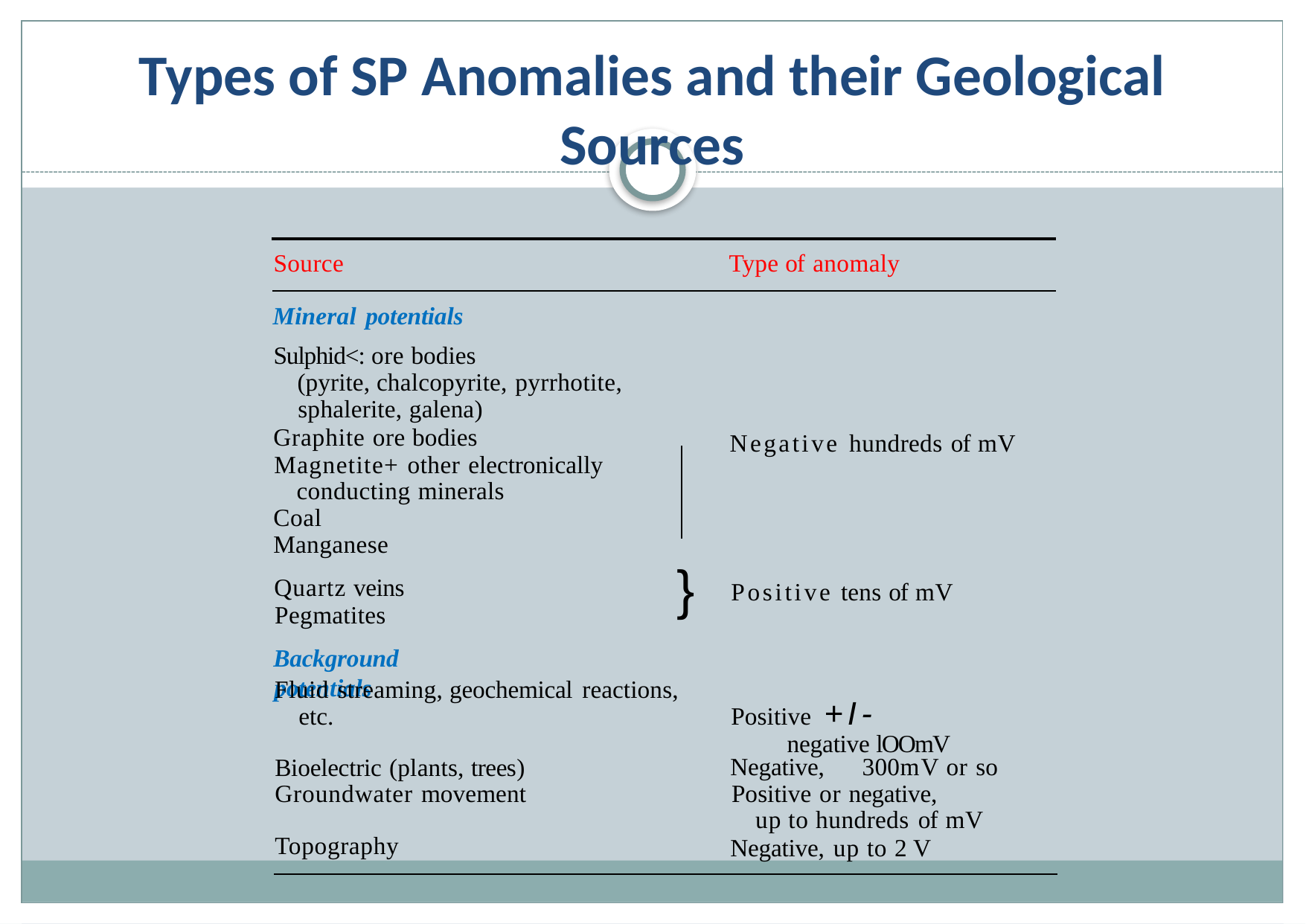

# Types of SP Anomalies and their Geological Sources

Source
Type of anomaly

Mineral potentials

Sulphid<: ore bodies
(pyrite, chalcopyrite, pyrrhotite,
sphalerite, galena)
Graphite ore bodies Magnetite+ other electronically
conducting minerals
Coal
Manganese

Quartz veins Pegmatites

Background  potentials
Negative hundreds of mV

}
Positive tens of mV
Fluid streaming, geochemical reactions, etc.
Positive  +I- negative lOOmV
Negative,
300mV or so
Bioelectric (plants, trees) Groundwater movement
Positive or negative,
up to hundreds of mV
Negative, up to 2 V
Topography